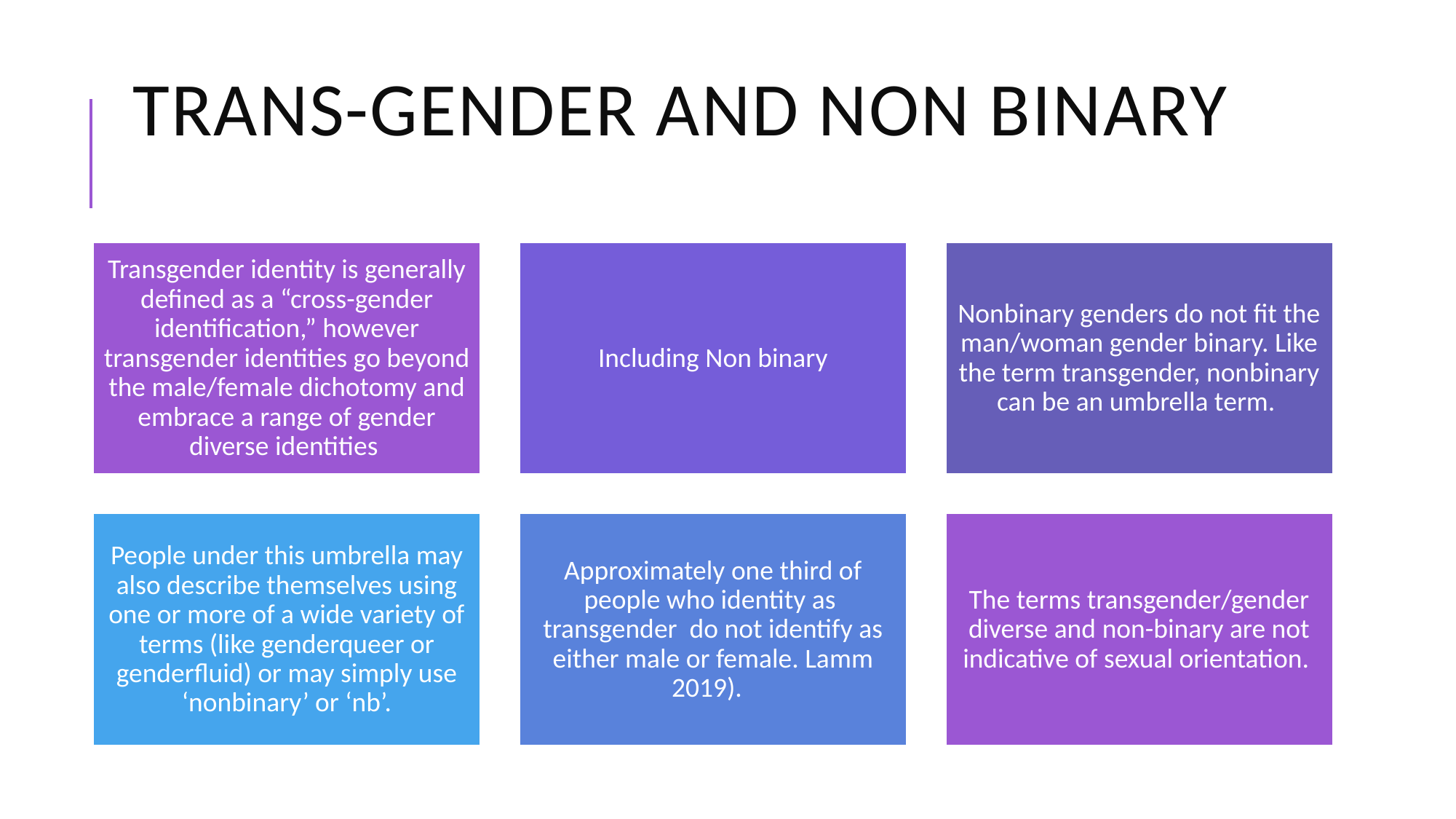

# Trans-Gender and Non binary
Transgender identity is generally defined as a “cross-gender identification,” however transgender identities go beyond the male/female dichotomy and embrace a range of gender diverse identities
Including Non binary
Nonbinary genders do not fit the man/woman gender binary. Like the term transgender, nonbinary can be an umbrella term.
People under this umbrella may also describe themselves using one or more of a wide variety of terms (like genderqueer or genderfluid) or may simply use ‘nonbinary’ or ‘nb’.
Approximately one third of people who identity as  transgender  do not identify as either male or female. Lamm 2019).
The terms transgender/gender diverse and non-binary are not indicative of sexual orientation.